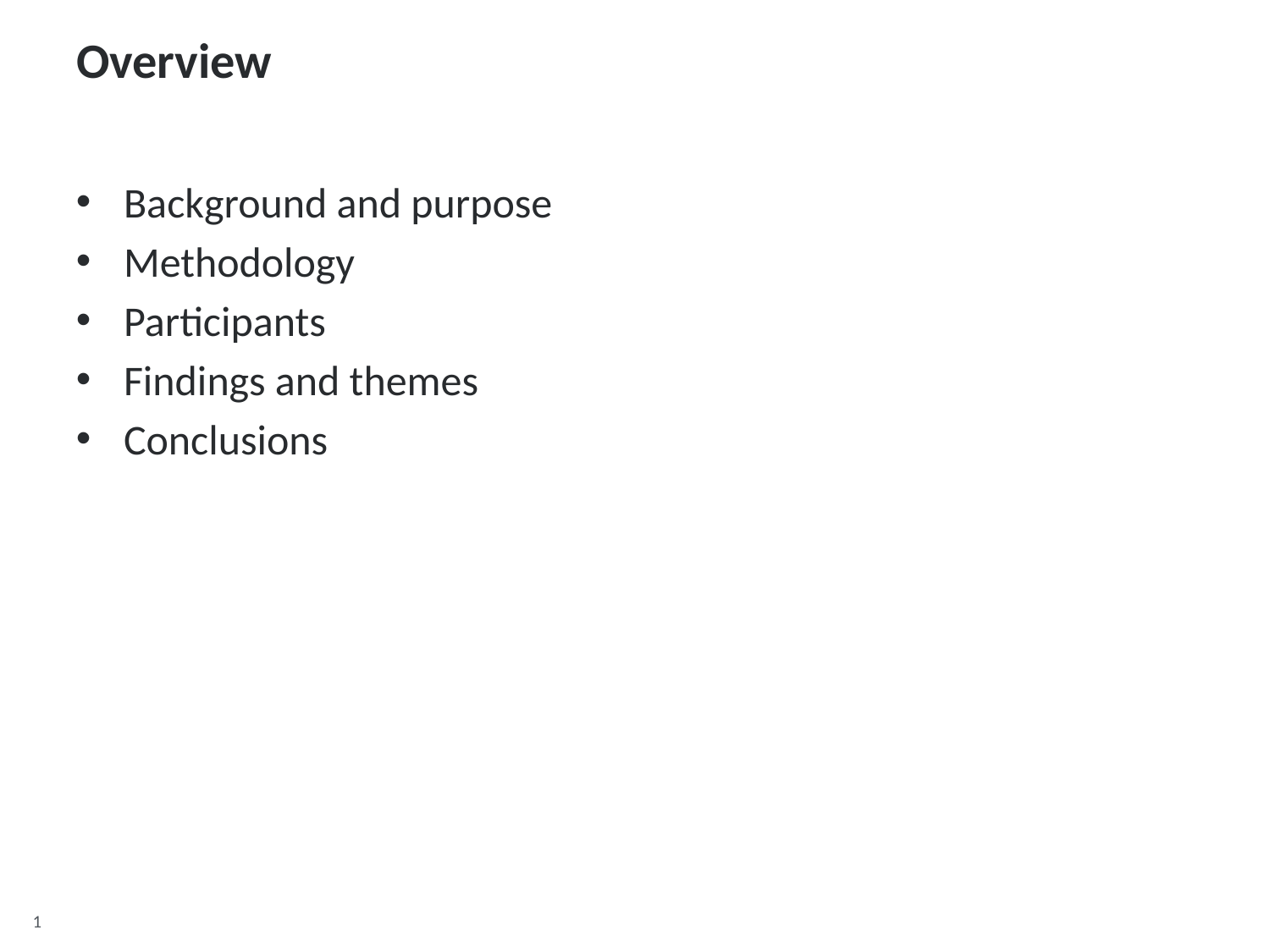

# Overview
Background and purpose
Methodology
Participants
Findings and themes
Conclusions